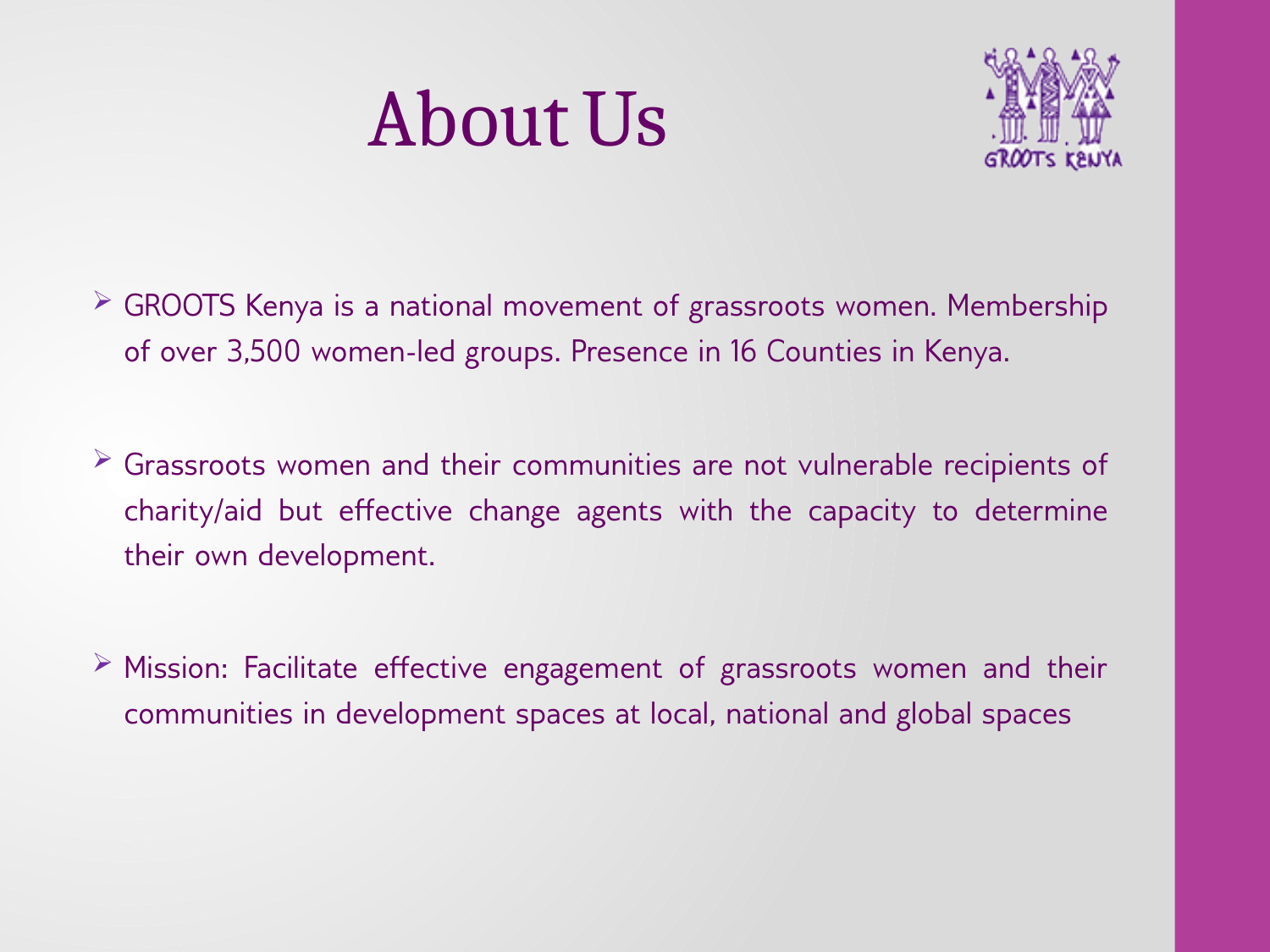

# About Us

GROOTS Kenya is a national movement of grassroots women. Membership of over 3,500 women-led groups. Presence in 16 Counties in Kenya.

Grassroots women and their communities are not vulnerable recipients of charity/aid but effective change agents with the capacity to determine their own development.

Mission: Facilitate effective engagement of grassroots women and their communities in development spaces at local, national and global spaces